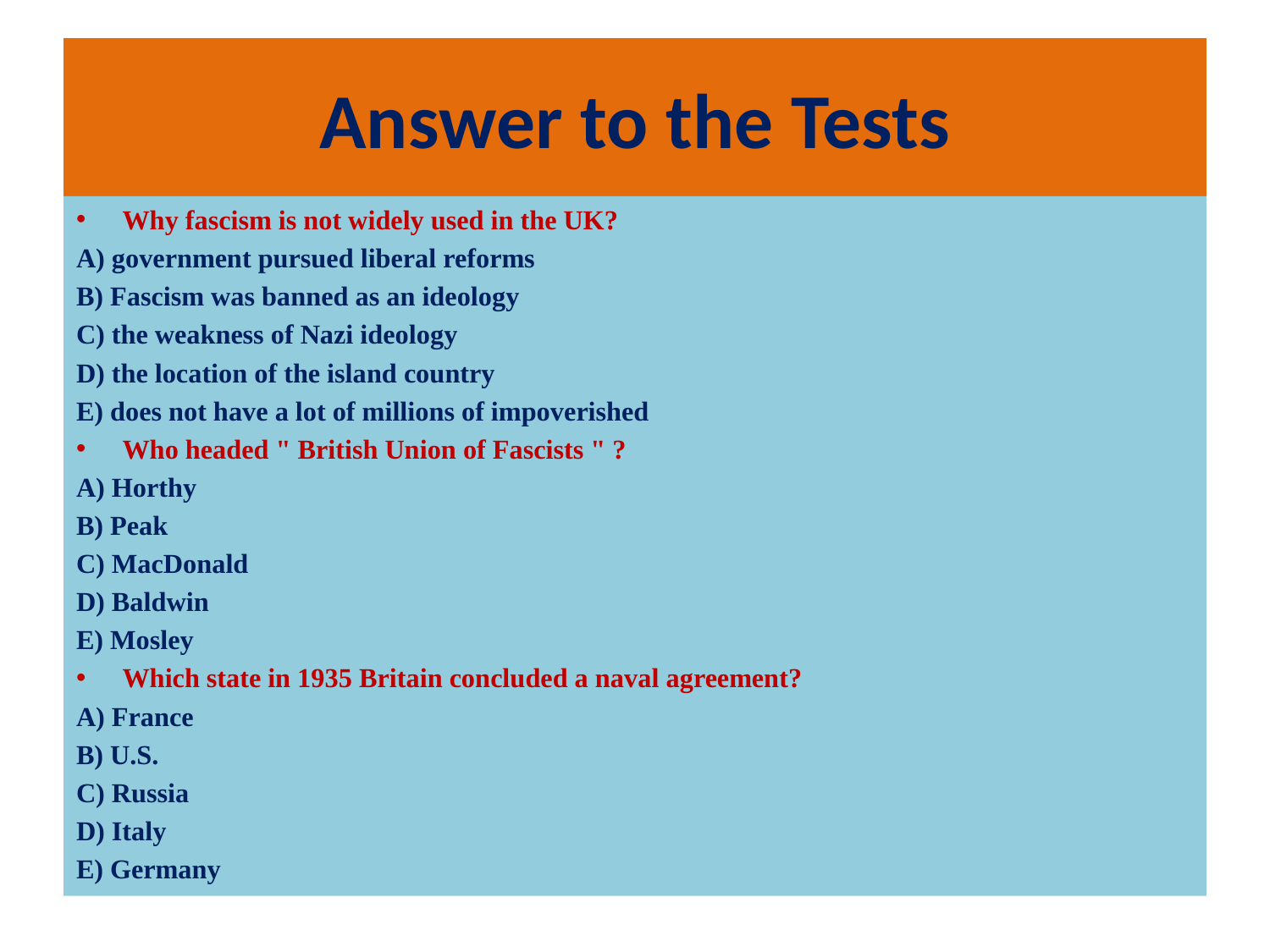

# Answer to the Tests
Why fascism is not widely used in the UK?
A) government pursued liberal reforms
B) Fascism was banned as an ideology
C) the weakness of Nazi ideology
D) the location of the island country
E) does not have a lot of millions of impoverished
Who headed " British Union of Fascists " ?
A) Horthy
B) Peak
C) MacDonald
D) Baldwin
E) Mosley
Which state in 1935 Britain concluded a naval agreement?
A) France
B) U.S.
C) Russia
D) Italy
E) Germany